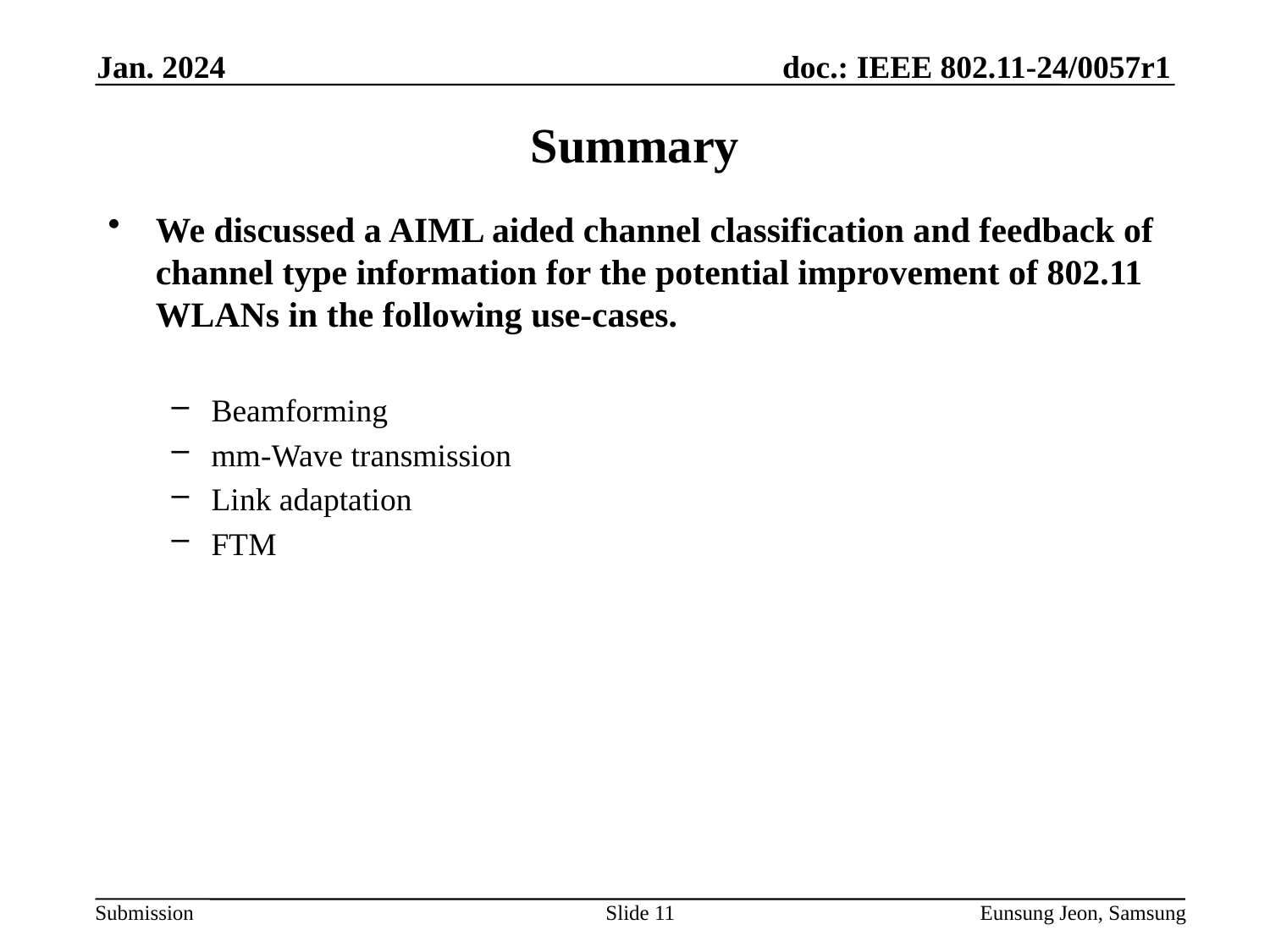

Jan. 2024
# Summary
We discussed a AIML aided channel classification and feedback of channel type information for the potential improvement of 802.11 WLANs in the following use-cases.

Beamforming
mm-Wave transmission
Link adaptation
FTM

Slide 11
Eunsung Jeon, Samsung